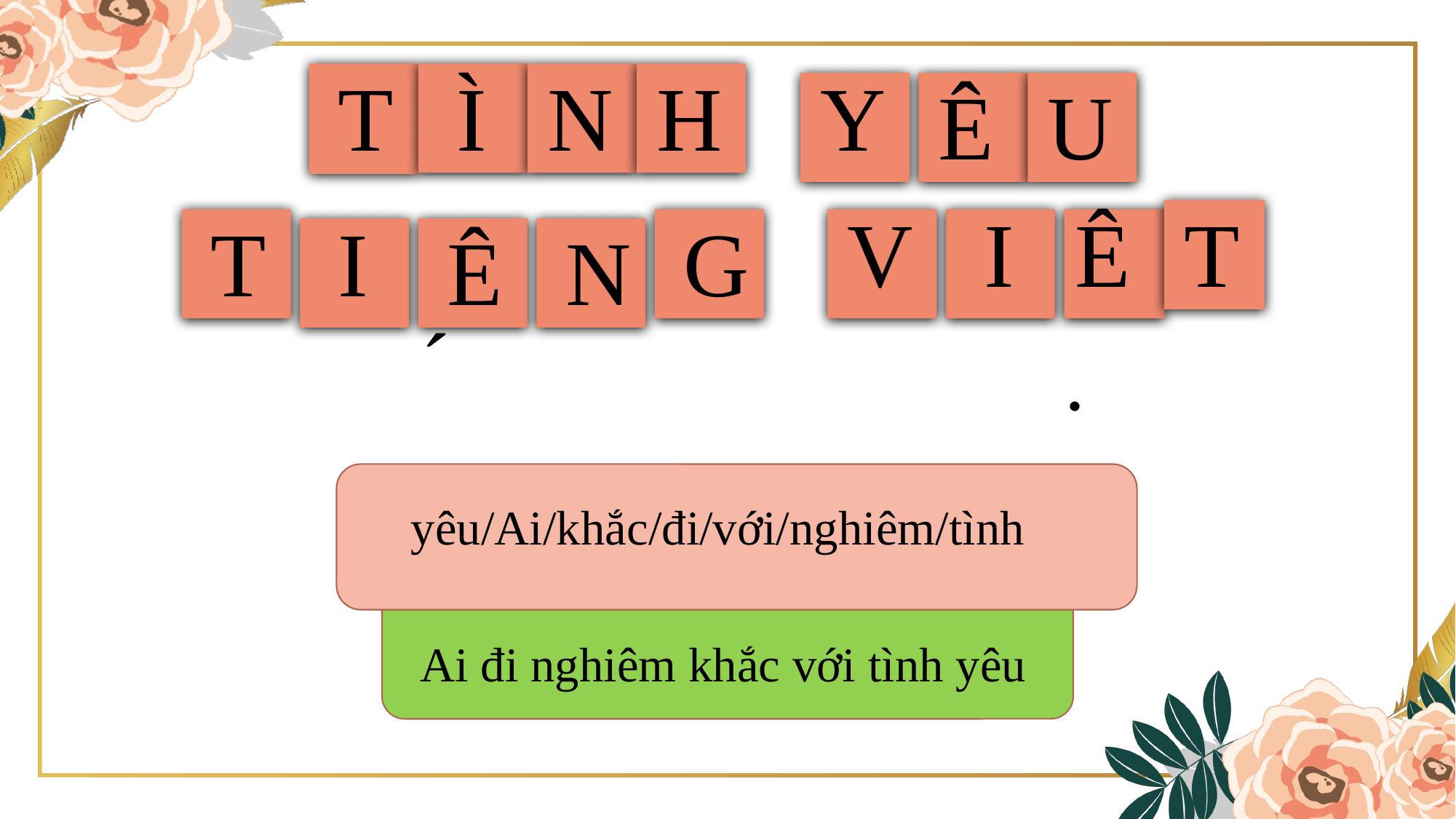

T
Ì
N
H
Y

Ê
U

V
I
Ệ
T
T
G

I

Ế
N

yêu/Ai/khắc/đi/với/nghiêm/tình

Ai đi nghiêm khắc với tình yêu